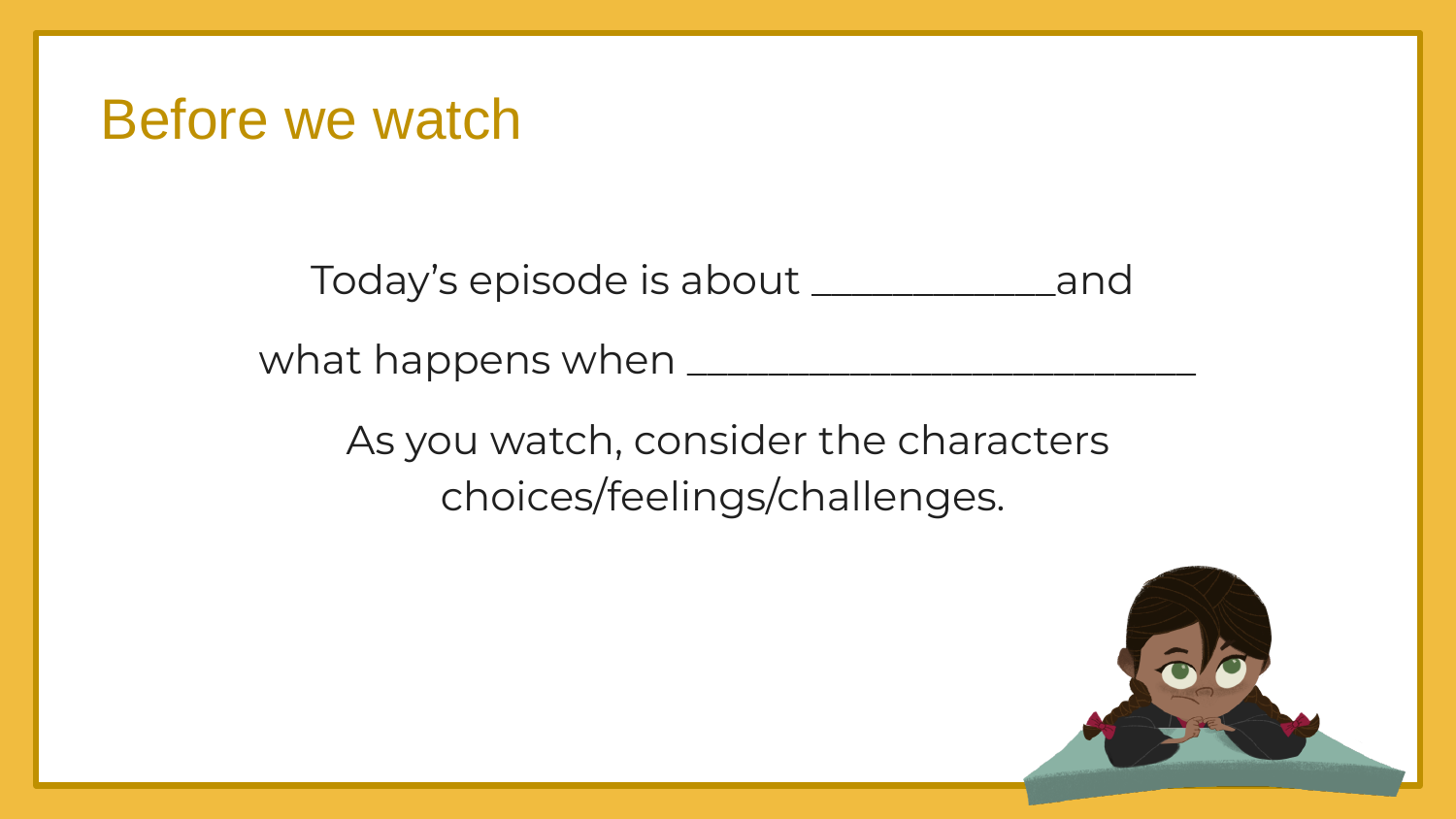

# Before we watch
Today’s episode is about ____________and
what happens when _________________________
As you watch, consider the characters choices/feelings/challenges.